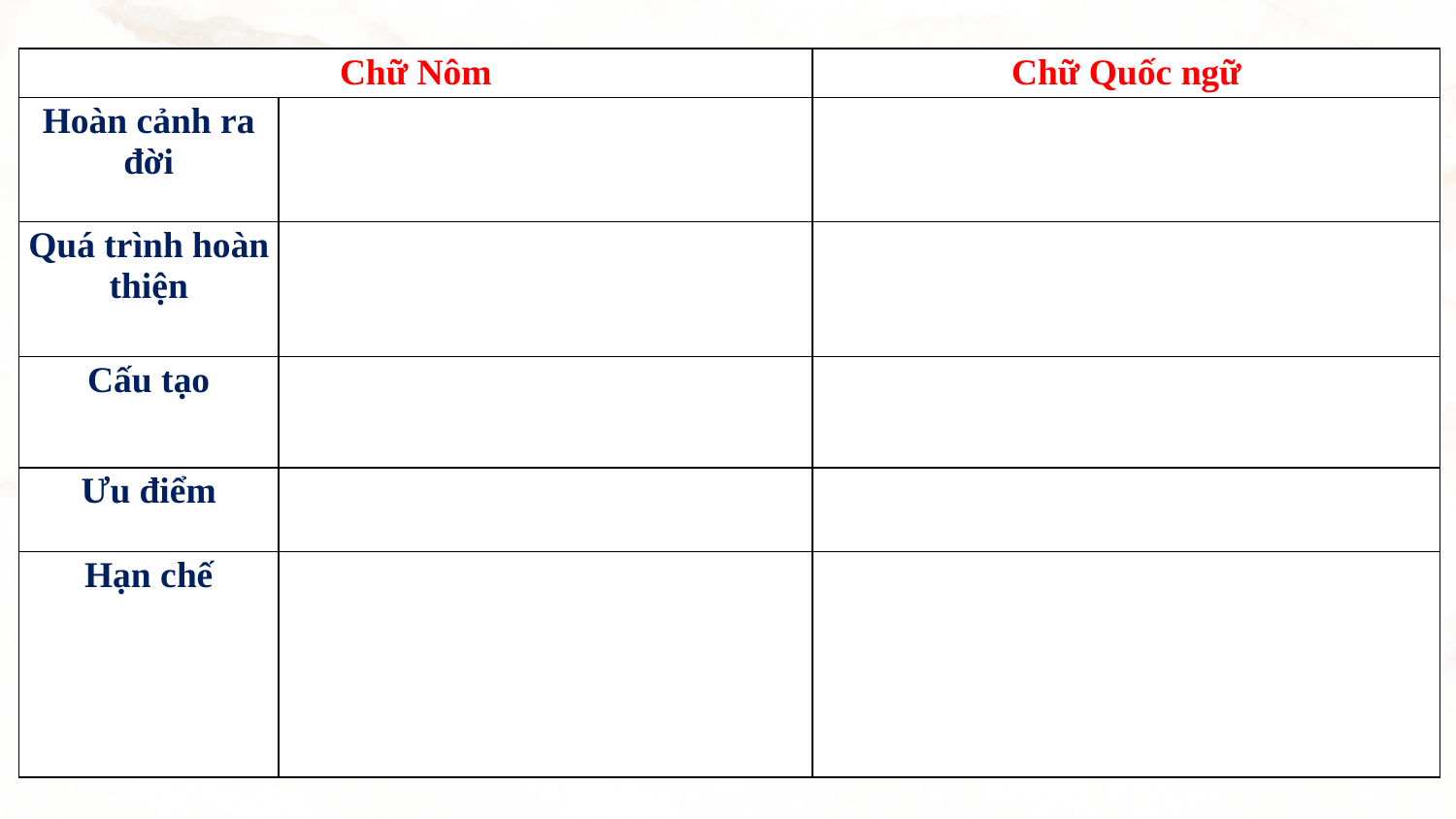

| Chữ Nôm |  | Chữ Quốc ngữ |
| --- | --- | --- |
| Hoàn cảnh ra đời |  |  |
| Quá trình hoàn thiện |  |  |
| Cấu tạo |  |  |
| Ưu điểm |  |  |
| Hạn chế |  |  |